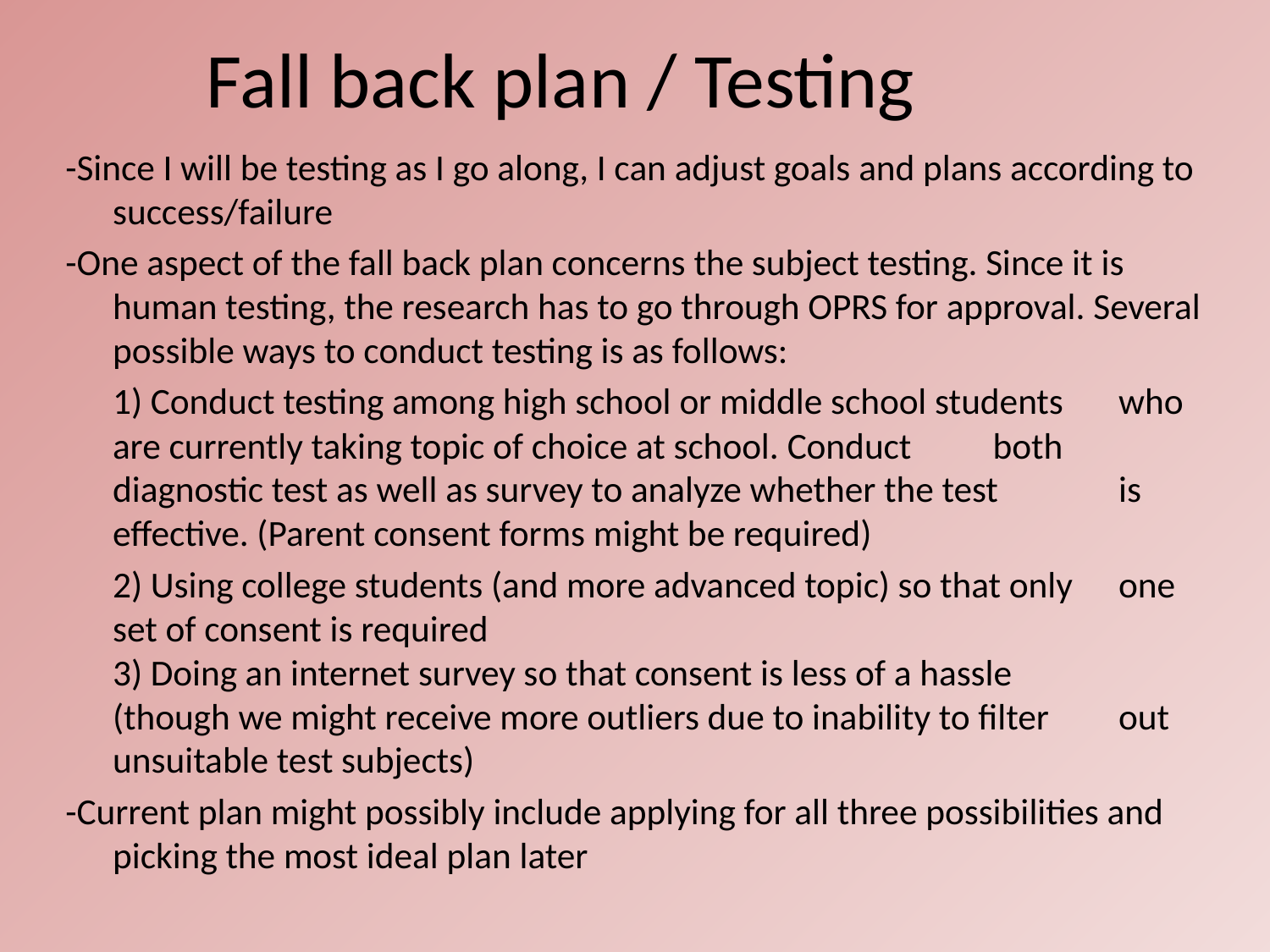

# Fall back plan / Testing
-Since I will be testing as I go along, I can adjust goals and plans according to success/failure
-One aspect of the fall back plan concerns the subject testing. Since it is human testing, the research has to go through OPRS for approval. Several possible ways to conduct testing is as follows:
		1) Conduct testing among high school or middle school students 	who are currently taking topic of choice at school. Conduct 	both diagnostic test as well as survey to analyze whether the test 	is effective. (Parent consent forms might be required)
		2) Using college students (and more advanced topic) so that only 	one set of consent is required
	3) Doing an internet survey so that consent is less of a hassle 	(though we might receive more outliers due to inability to filter 	out unsuitable test subjects)
-Current plan might possibly include applying for all three possibilities and picking the most ideal plan later